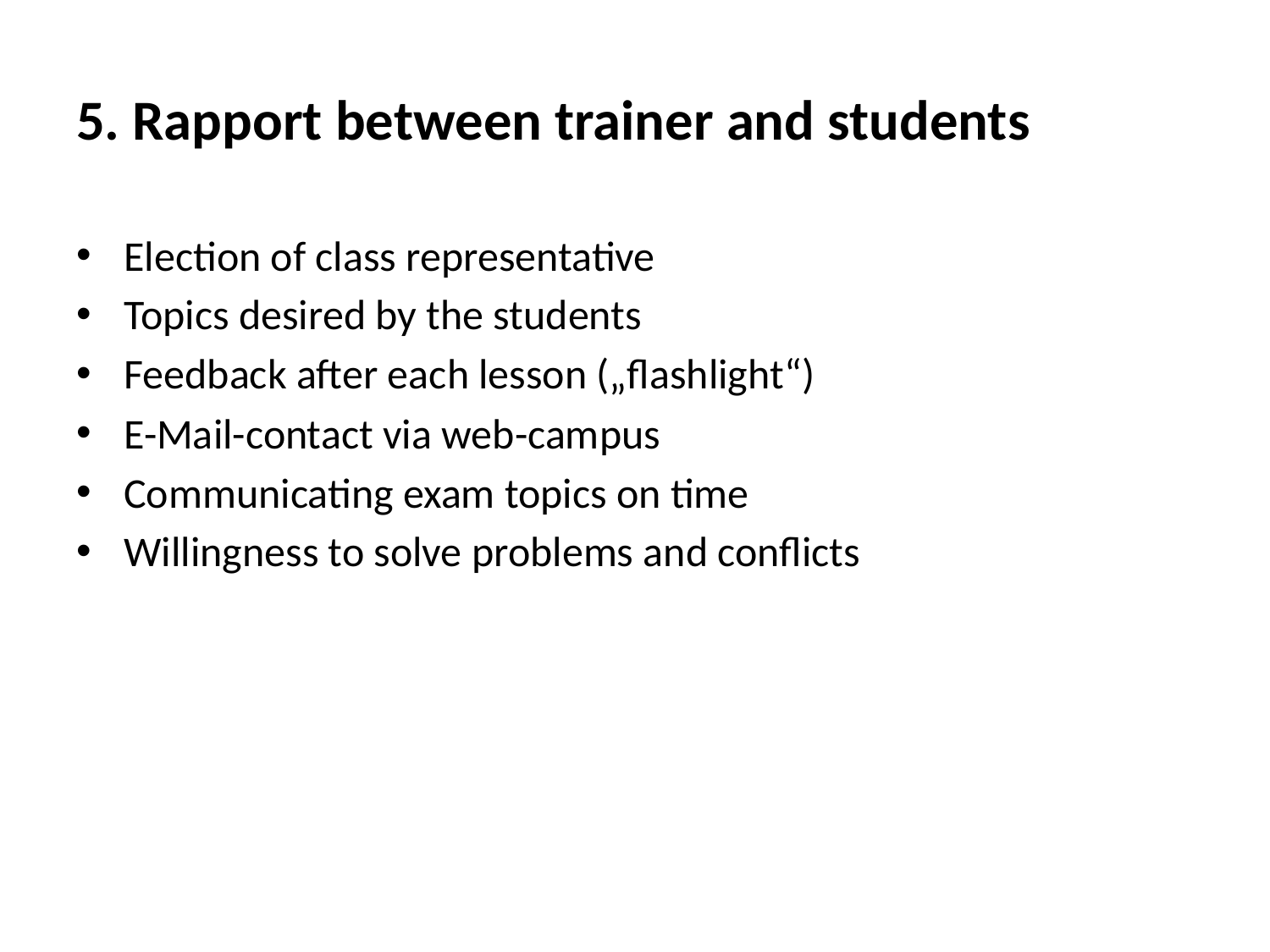

# 5. Rapport between trainer and students
Election of class representative
Topics desired by the students
Feedback after each lesson („flashlight“)
E-Mail-contact via web-campus
Communicating exam topics on time
Willingness to solve problems and conflicts